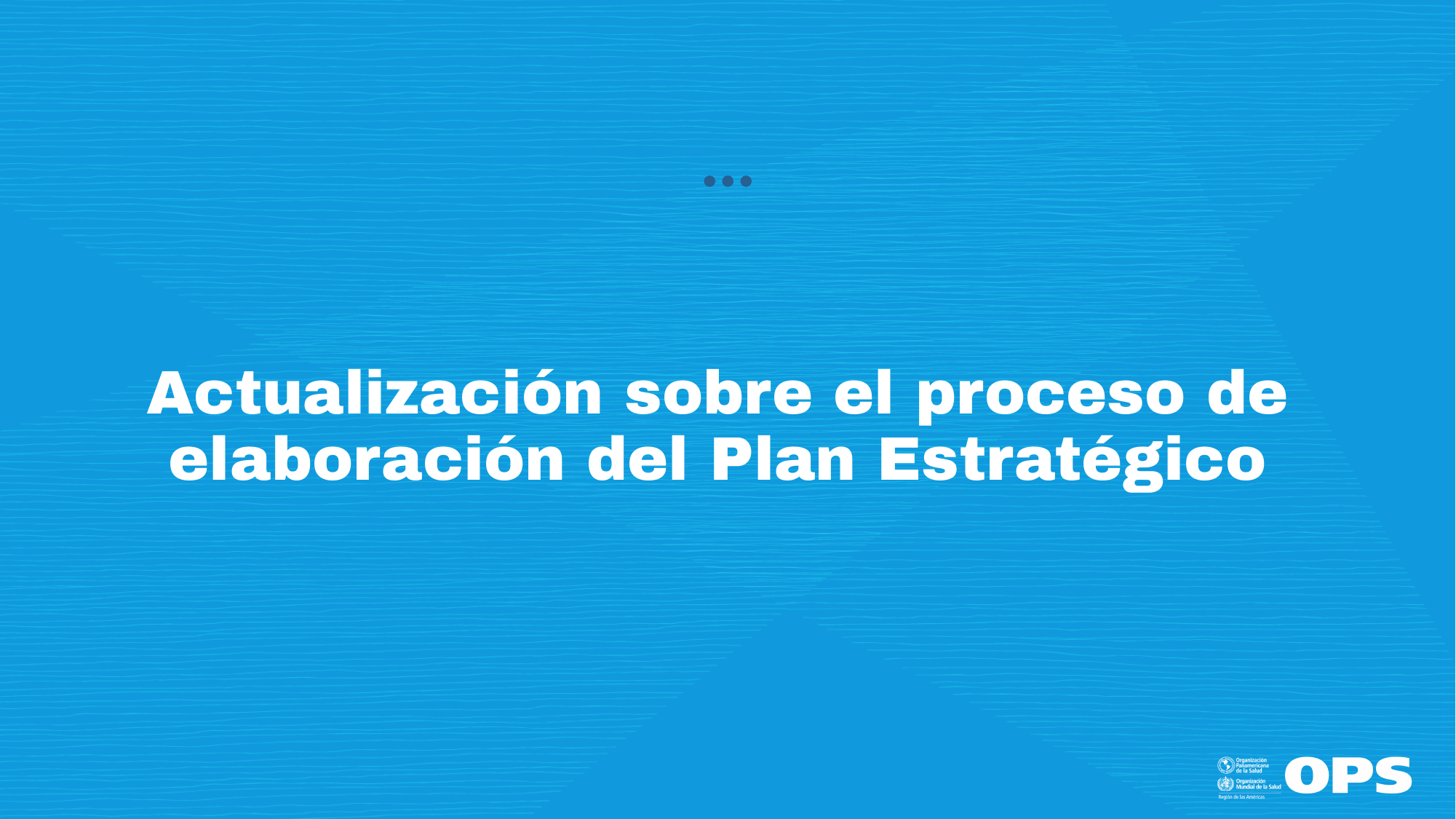

Actualización sobre el proceso de elaboración del Plan Estratégico